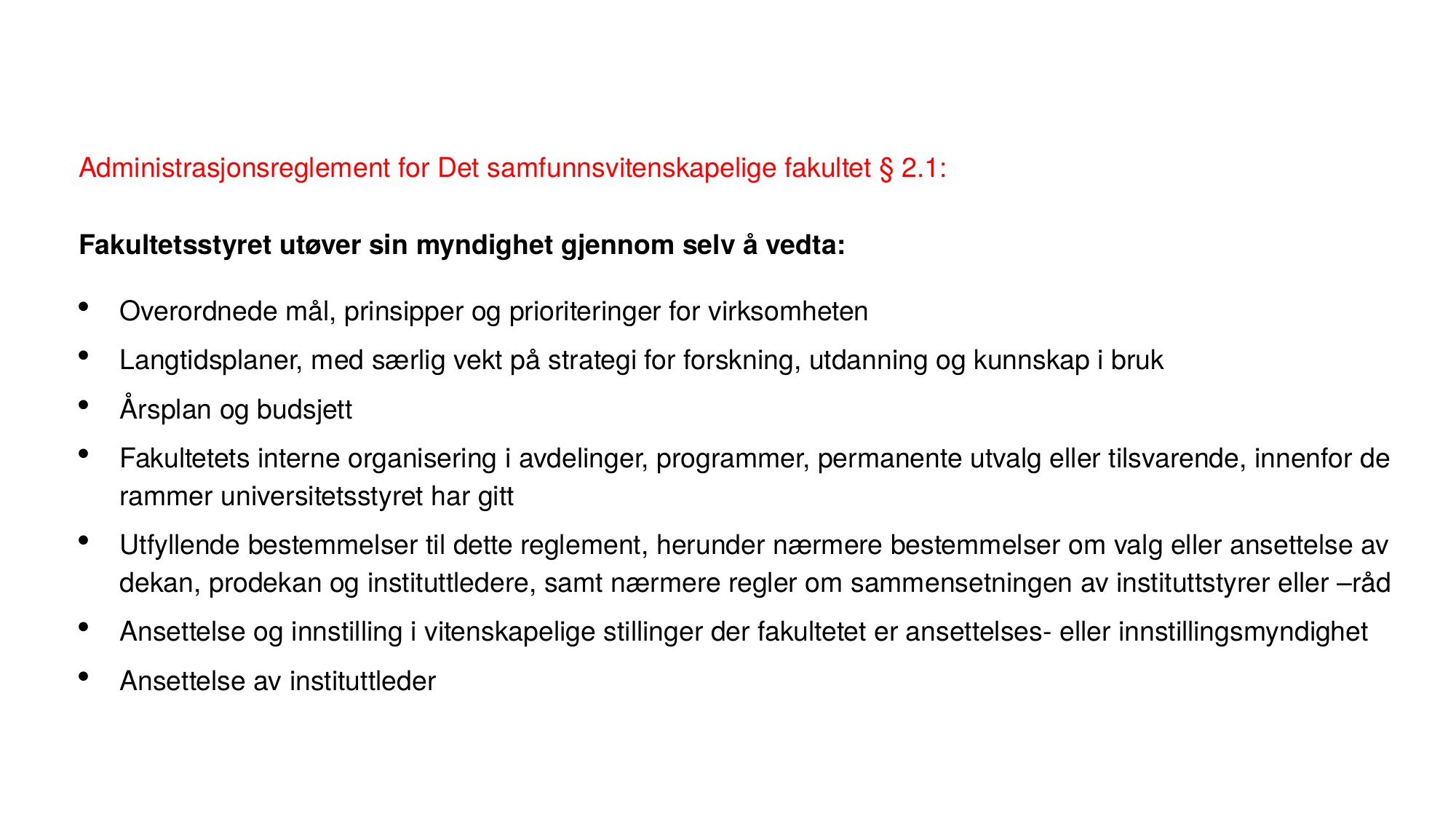

Administrasjonsreglement for Det samfunnsvitenskapelige fakultet § 2.1:
Fakultetsstyret utøver sin myndighet gjennom selv å vedta:
Overordnede mål, prinsipper og prioriteringer for virksomheten
Langtidsplaner, med særlig vekt på strategi for forskning, utdanning og kunnskap i bruk
Årsplan og budsjett
Fakultetets interne organisering i avdelinger, programmer, permanente utvalg eller tilsvarende, innenfor de rammer universitetsstyret har gitt
Utfyllende bestemmelser til dette reglement, herunder nærmere bestemmelser om valg eller ansettelse av dekan, prodekan og instituttledere, samt nærmere regler om sammensetningen av instituttstyrer eller –råd
Ansettelse og innstilling i vitenskapelige stillinger der fakultetet er ansettelses- eller innstillingsmyndighet
Ansettelse av instituttleder